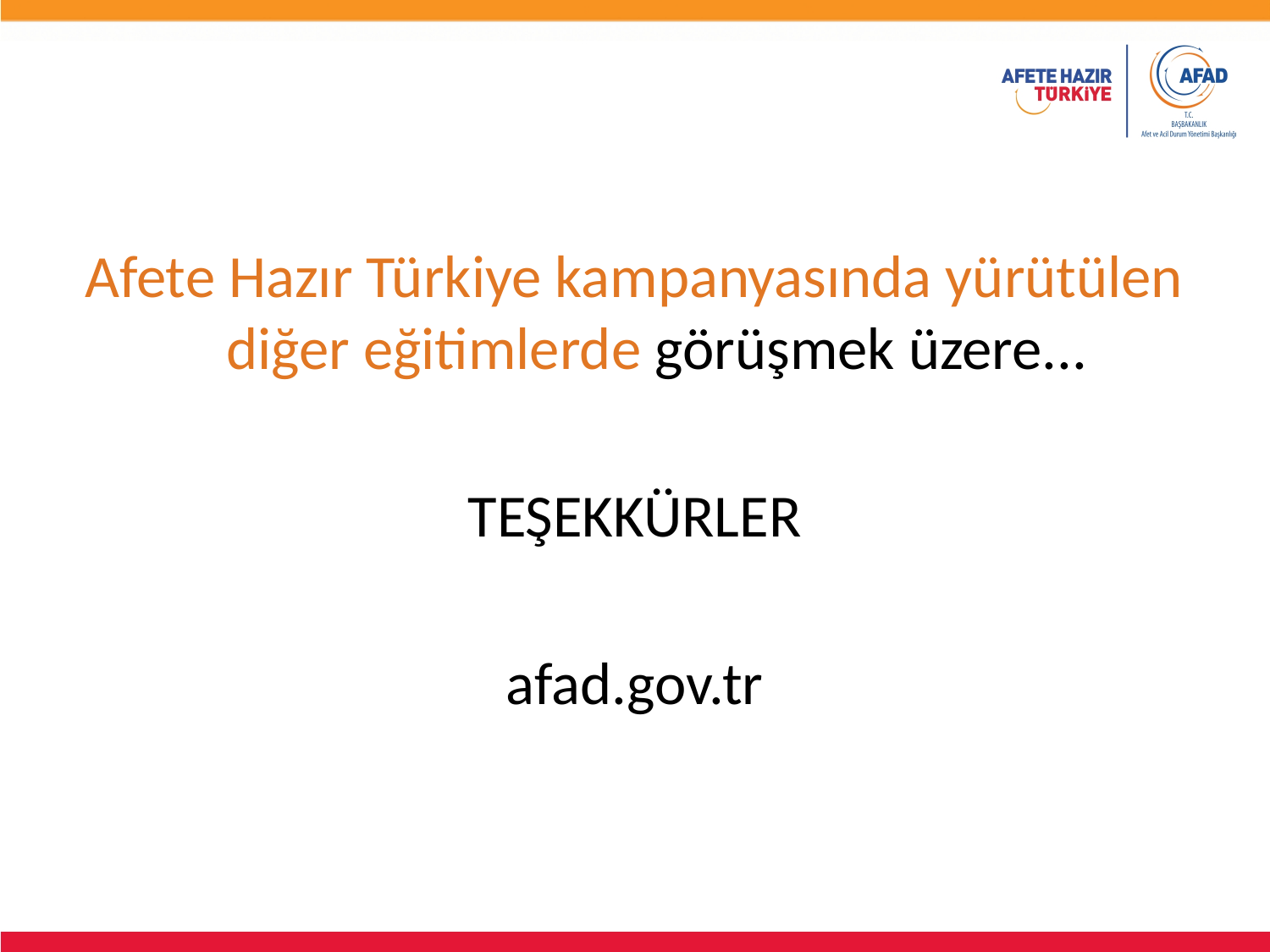

Afete Hazır Türkiye kampanyasında yürütülen diğer eğitimlerde görüşmek üzere...

TEŞEKKÜRLER

afad.gov.tr